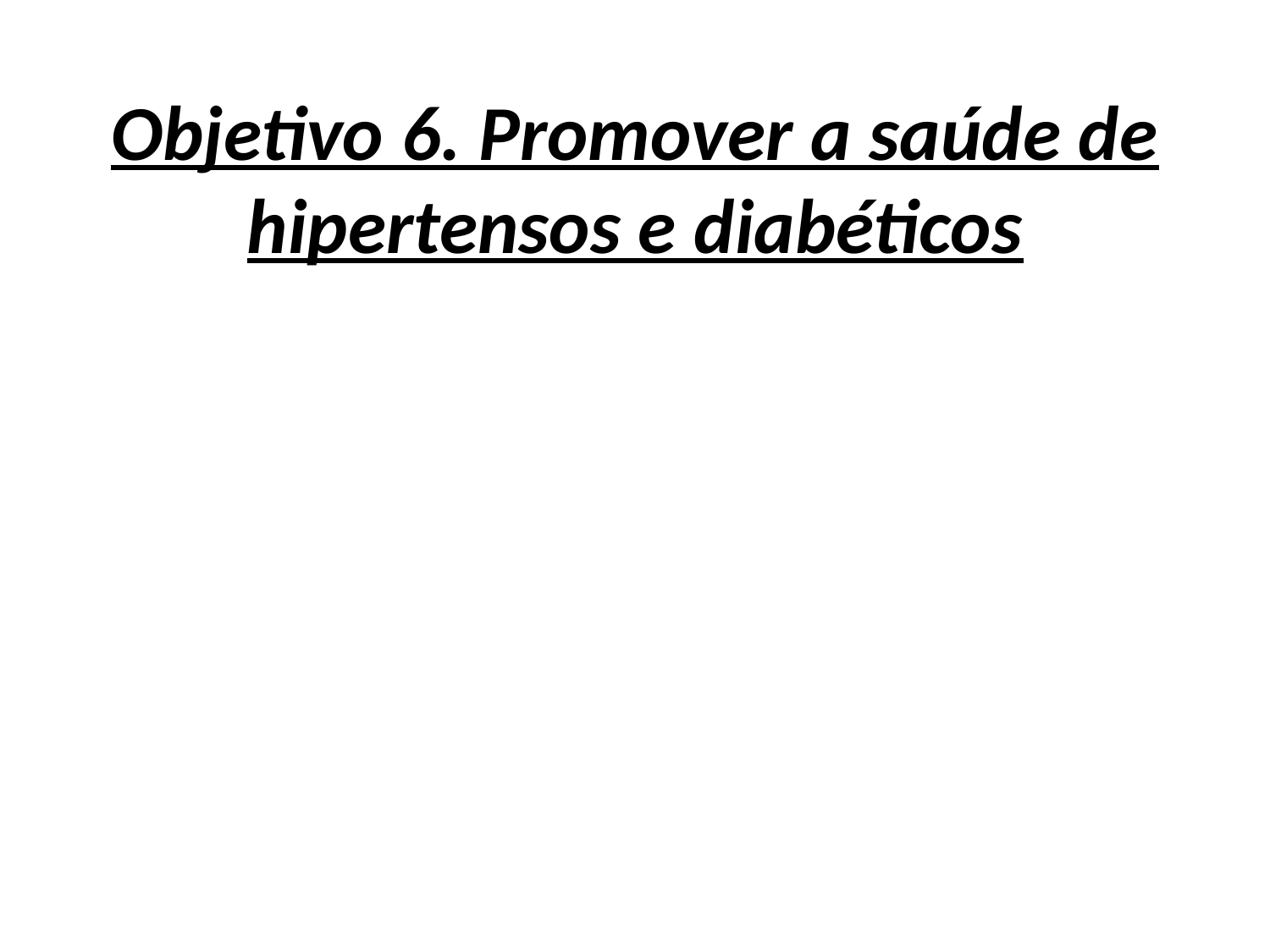

# Objetivo 6. Promover a saúde de hipertensos e diabéticos